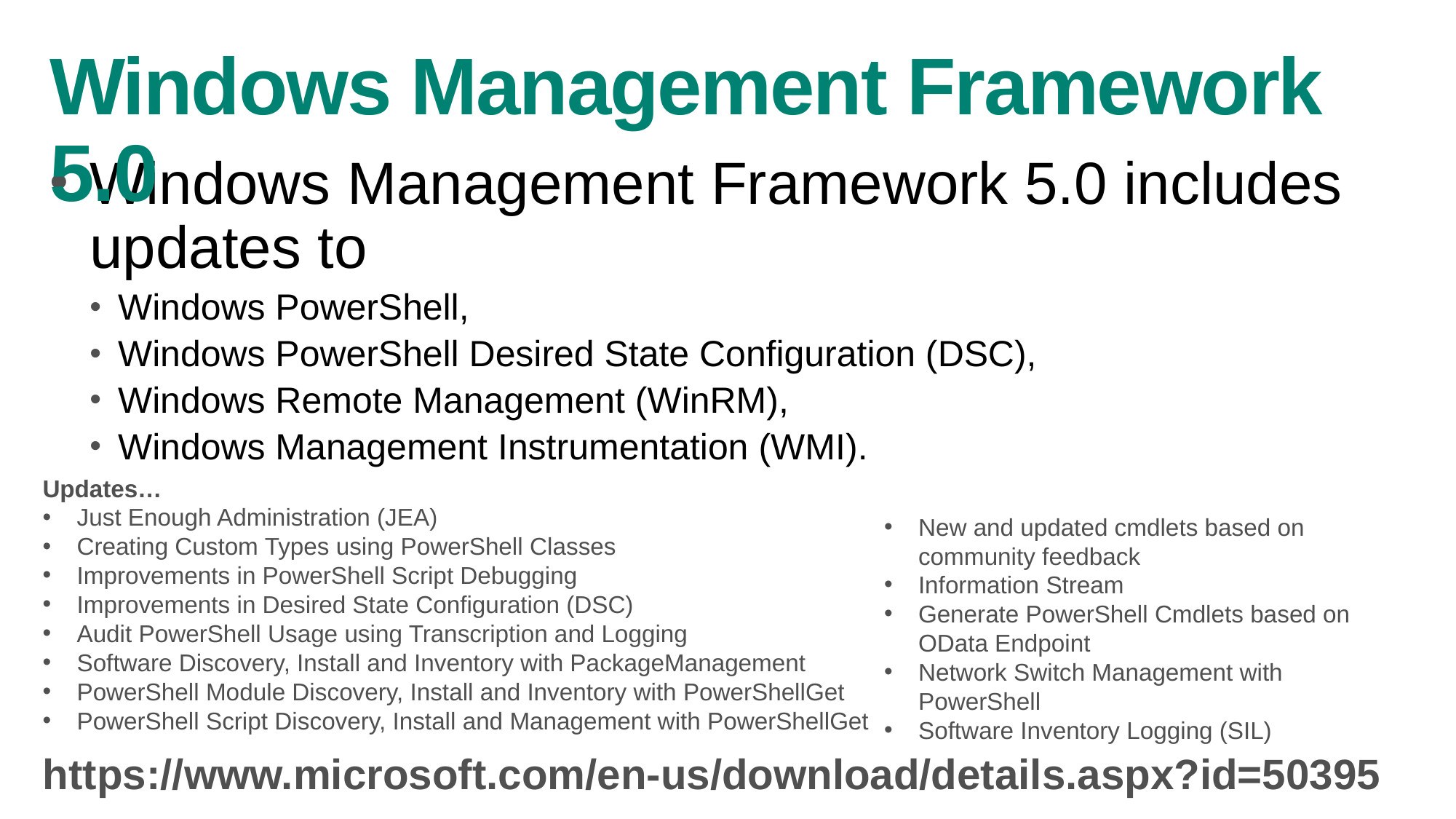

# Windows Management Framework 5.0
Windows Management Framework 5.0 includes updates to
Windows PowerShell,
Windows PowerShell Desired State Configuration (DSC),
Windows Remote Management (WinRM),
Windows Management Instrumentation (WMI).
Updates…
Just Enough Administration (JEA)
Creating Custom Types using PowerShell Classes
Improvements in PowerShell Script Debugging
Improvements in Desired State Configuration (DSC)
Audit PowerShell Usage using Transcription and Logging
Software Discovery, Install and Inventory with PackageManagement
PowerShell Module Discovery, Install and Inventory with PowerShellGet
PowerShell Script Discovery, Install and Management with PowerShellGet

New and updated cmdlets based on community feedback
Information Stream
Generate PowerShell Cmdlets based on OData Endpoint
Network Switch Management with PowerShell
Software Inventory Logging (SIL)
https://www.microsoft.com/en-us/download/details.aspx?id=50395